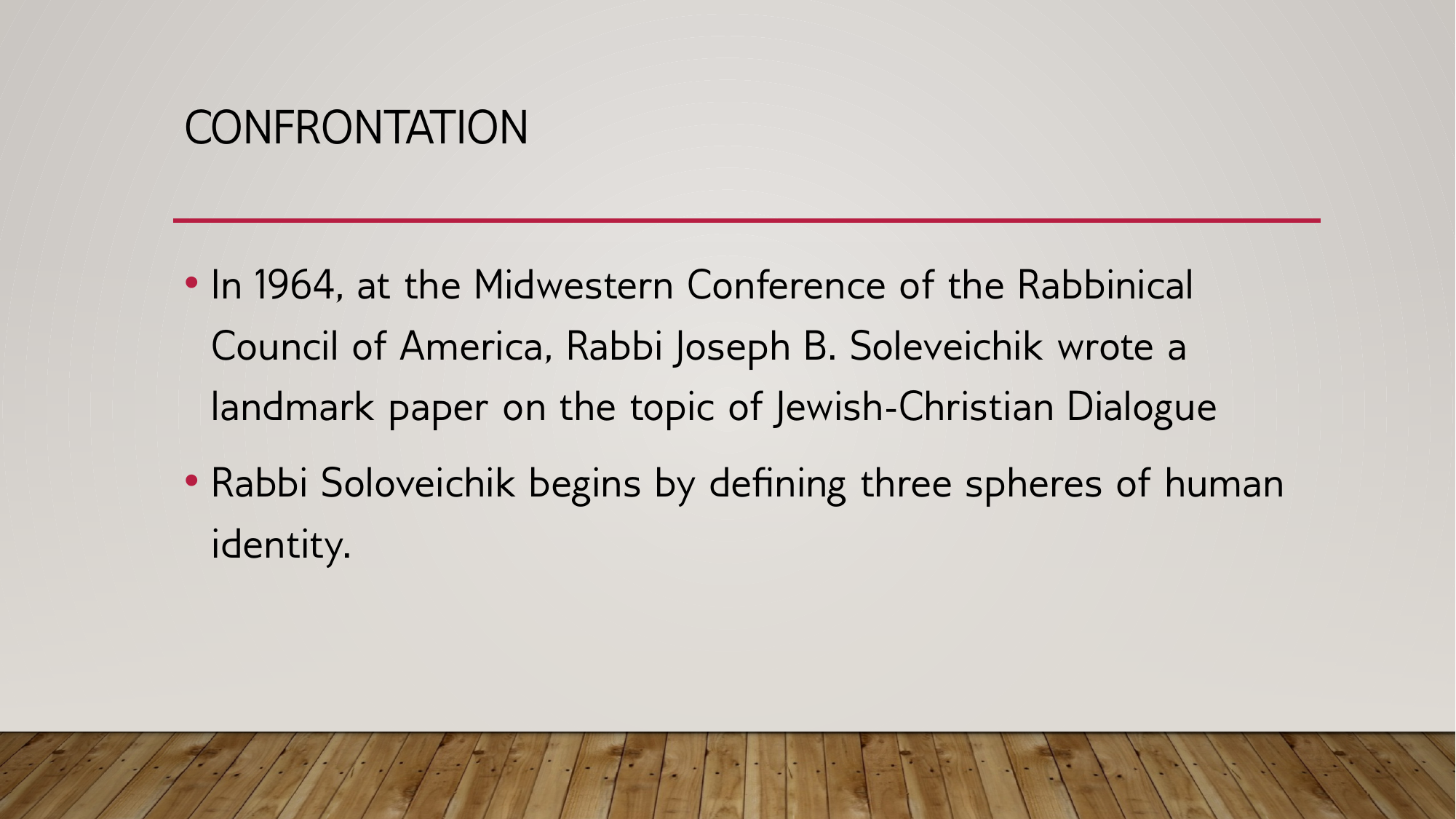

# Confrontation
In 1964, at the Midwestern Conference of the Rabbinical Council of America, Rabbi Joseph B. Soleveichik wrote a landmark paper on the topic of Jewish-Christian Dialogue
Rabbi Soloveichik begins by defining three spheres of human identity.